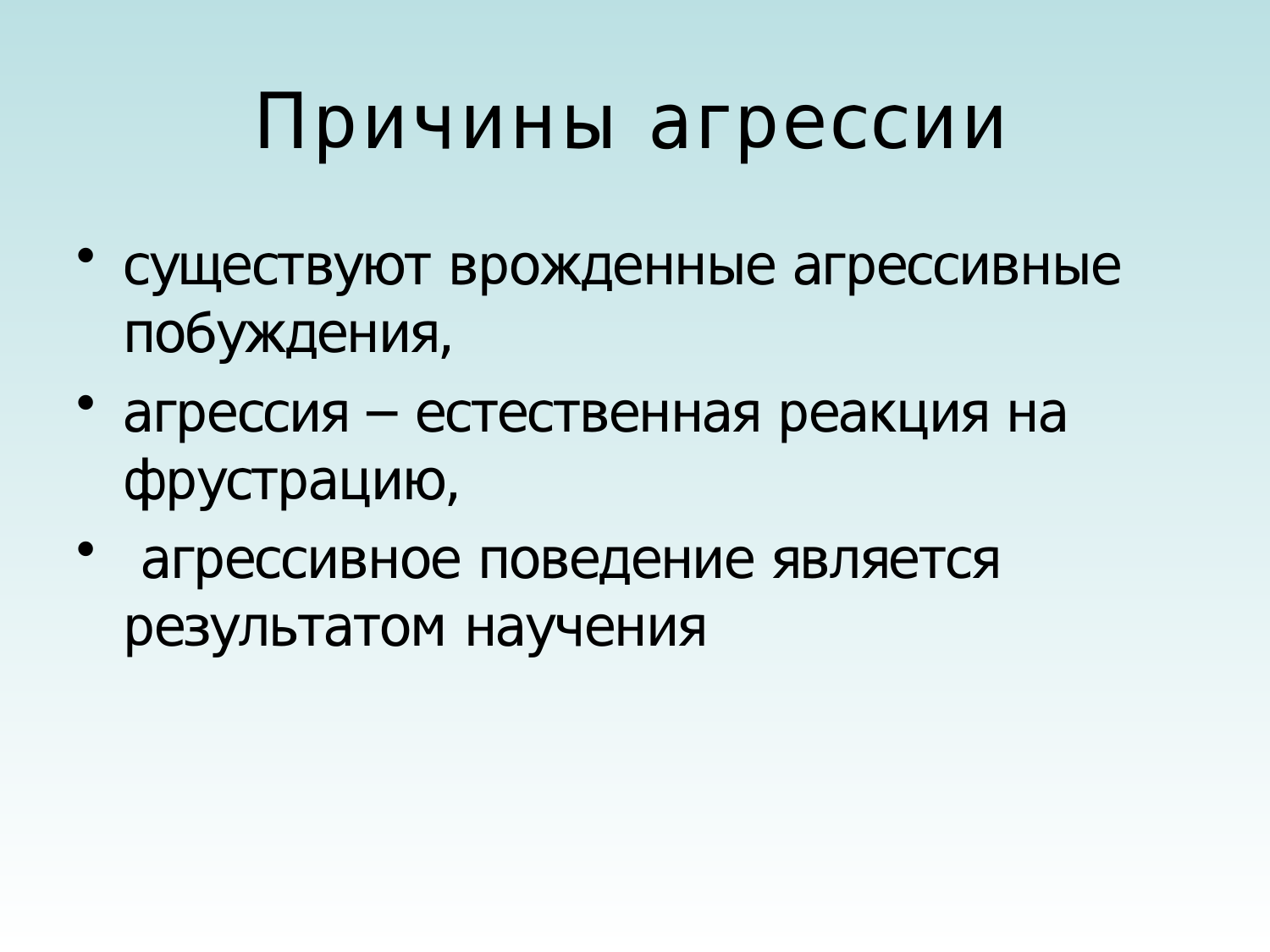

# Причины агрессии
существуют врожденные агрессивные побуждения,
агрессия – естественная реакция на фрустрацию,
 агрессивное поведение является результатом научения